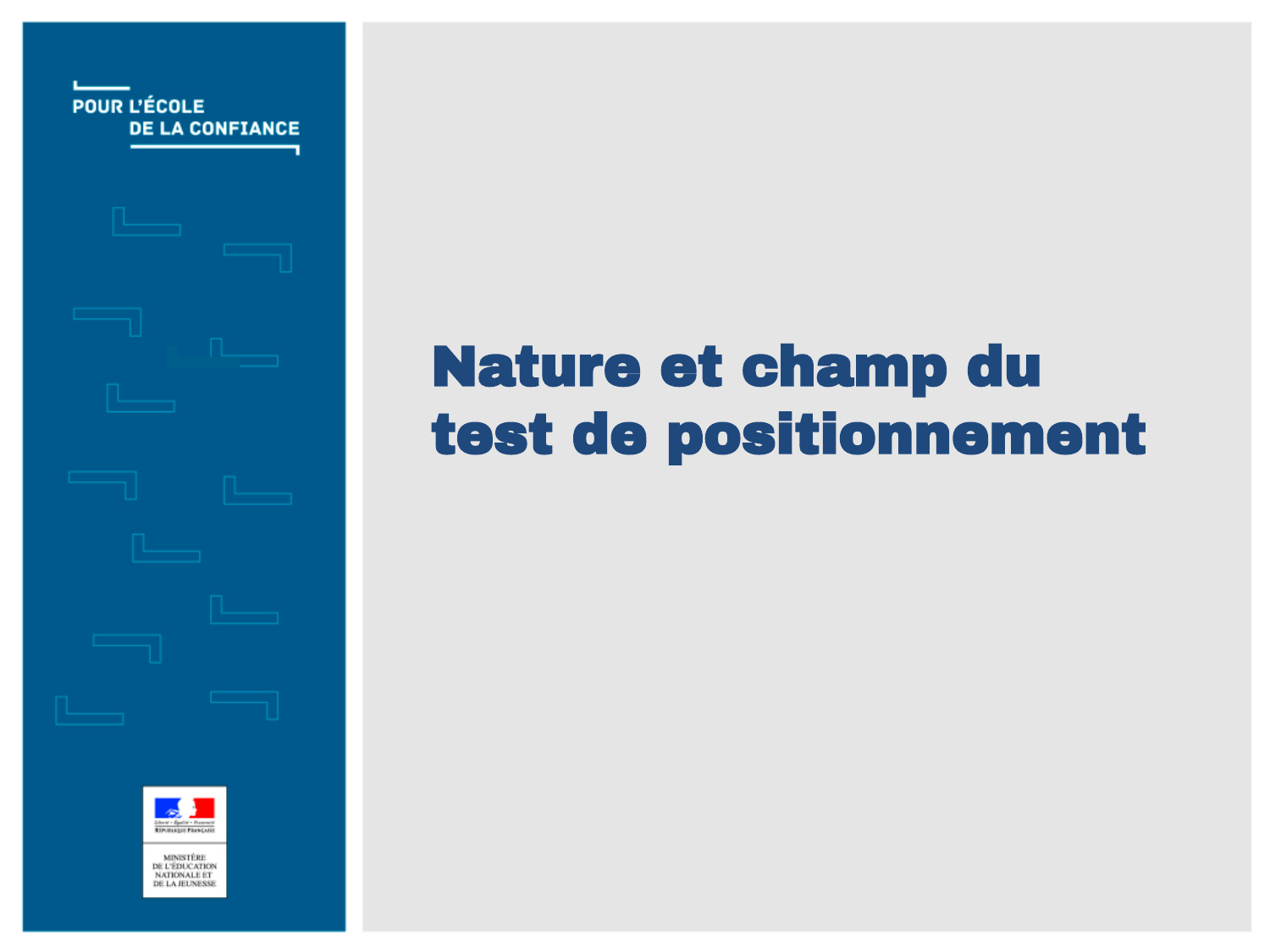

# Nature et champ du test de positionnement